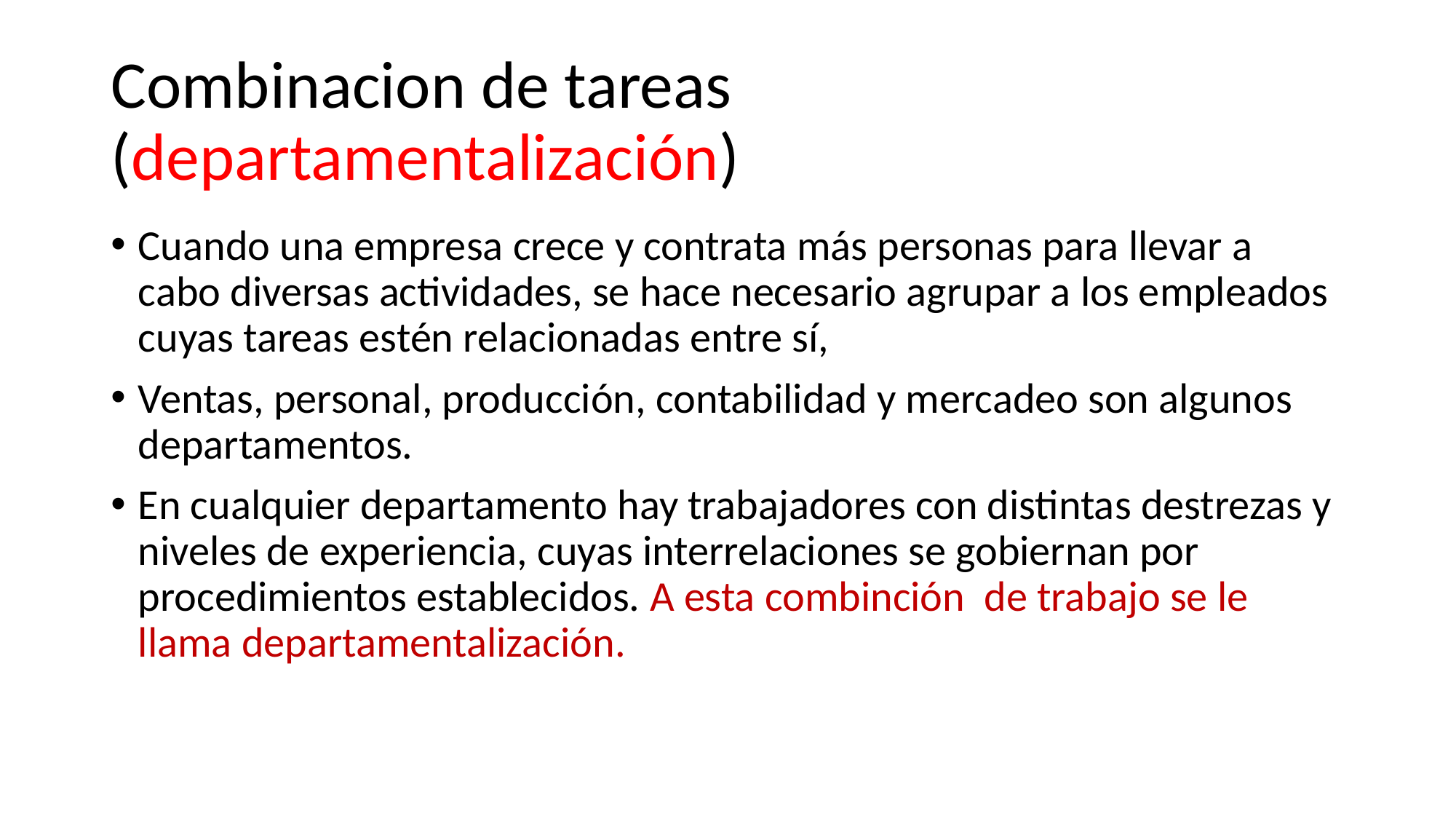

# Combinacion de tareas (departamentalización)
Cuando una empresa crece y contrata más personas para llevar a cabo diversas actividades, se hace necesario agrupar a los empleados cuyas tareas estén relacionadas entre sí,
Ventas, personal, producción, contabilidad y mercadeo son algunos departamentos.
En cualquier departamento hay trabajadores con distintas destrezas y niveles de experiencia, cuyas interrelaciones se gobiernan por procedimientos establecidos. A esta combinción  de trabajo se le llama departamentalización.